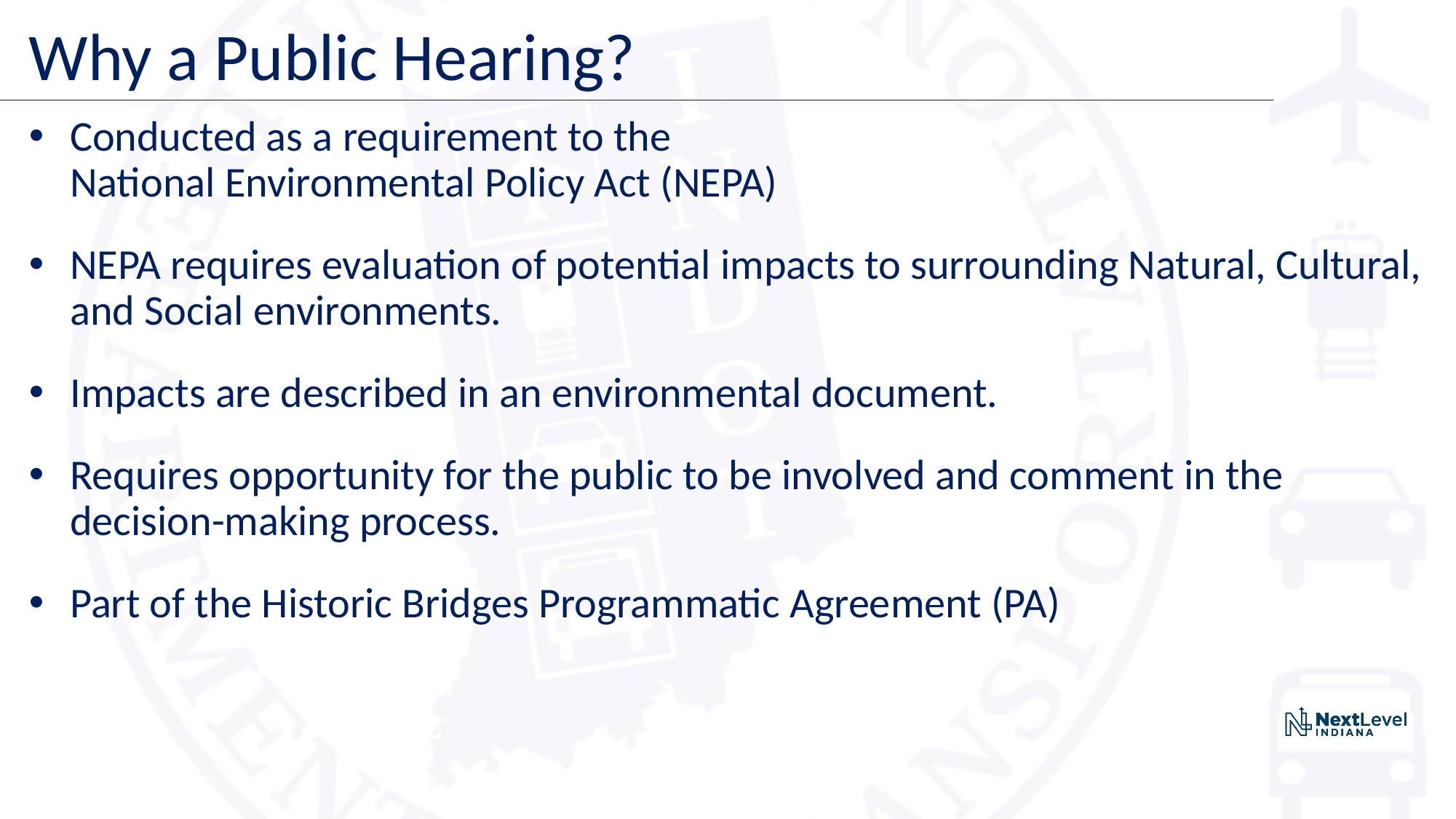

# Why a Public Hearing?
Conducted as a requirement to the
National Environmental Policy Act (NEPA)
NEPA requires evaluation of potential impacts to surrounding Natural, Cultural, and Social environments.
Impacts are described in an environmental document.
Requires opportunity for the public to be involved and comment in the decision-making process.
Part of the Historic Bridges Programmatic Agreement (PA)